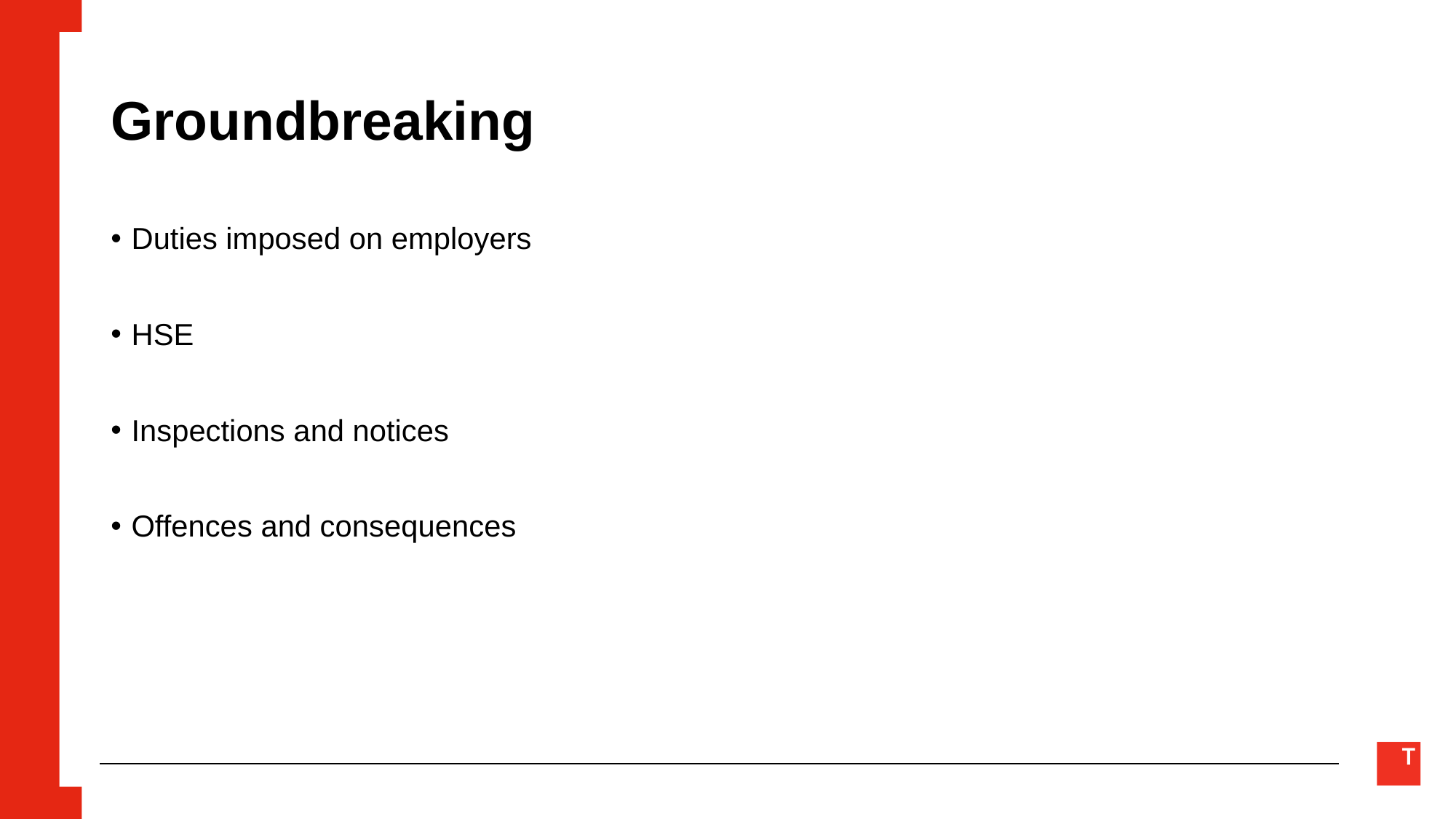

# Groundbreaking
Duties imposed on employers

HSE

Inspections and notices

Offences and consequences